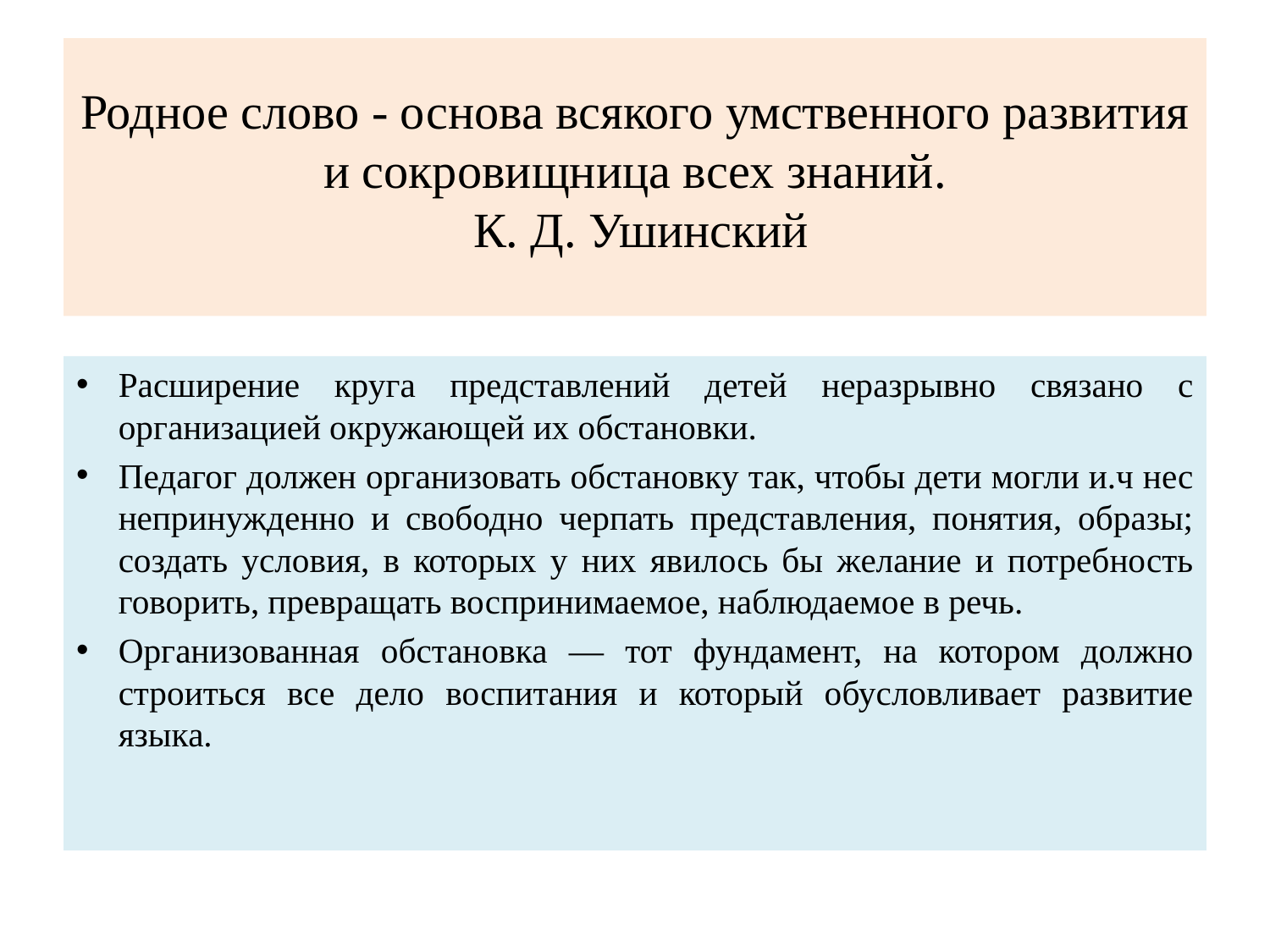

# Родное слово - основа всякого умственного развития и сокровищница всех знаний.  К. Д. Ушинский
Расширение круга представлений детей неразрывно связано с организацией окружающей их обстановки.
Педагог должен организовать обстановку так, чтобы дети могли и.ч нес непринужденно и свободно черпать представления, понятия, образы; создать условия, в которых у них явилось бы желание и потребность говорить, превращать воспринимаемое, наблюдаемое в речь.
Организованная обстановка — тот фундамент, на котором должно строиться все дело воспитания и который обусловливает развитие языка.